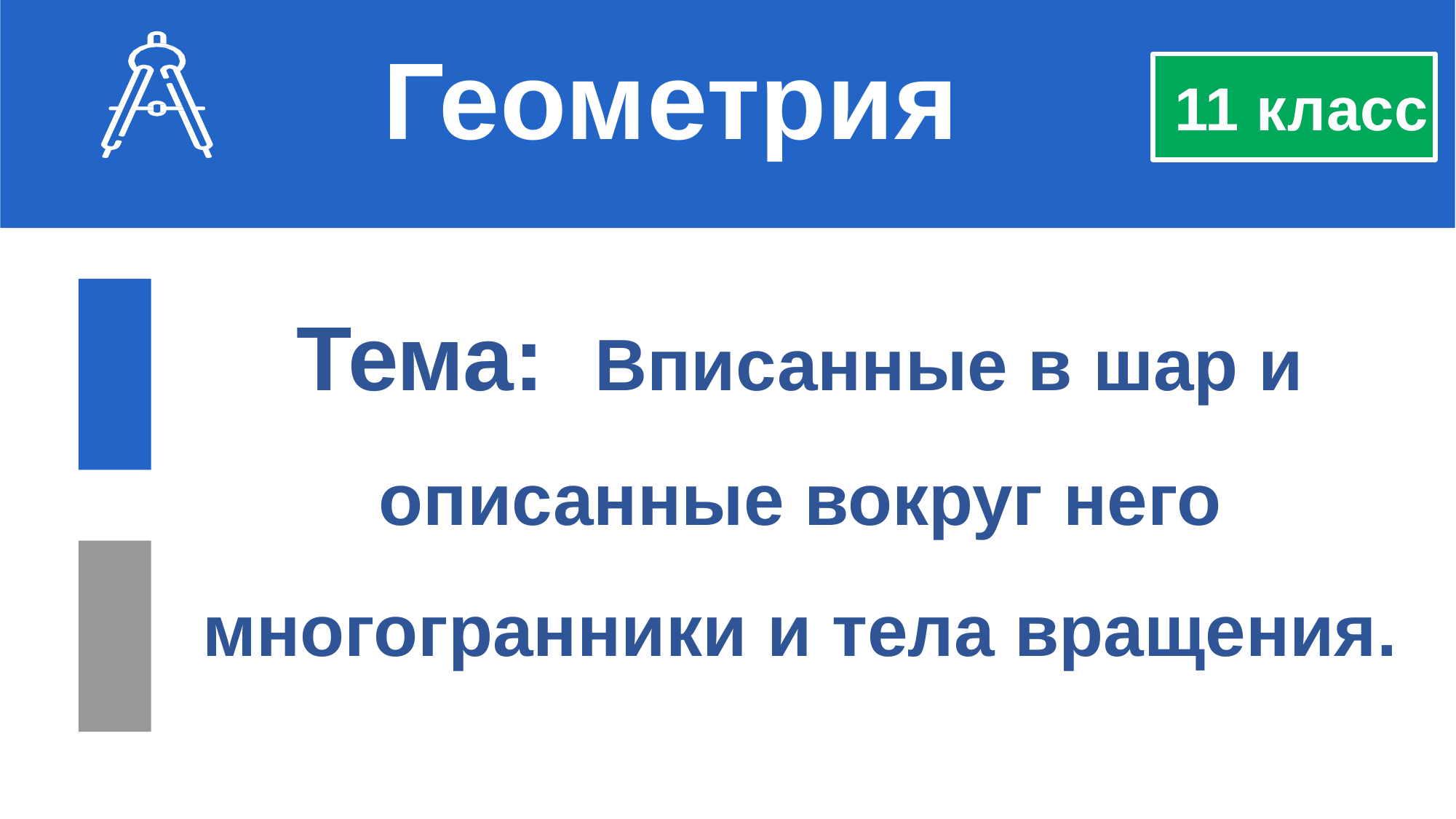

Геометрия

 11 класс
Тема:  Вписанные в шар и описанные вокруг него многогранники и тела вращения.